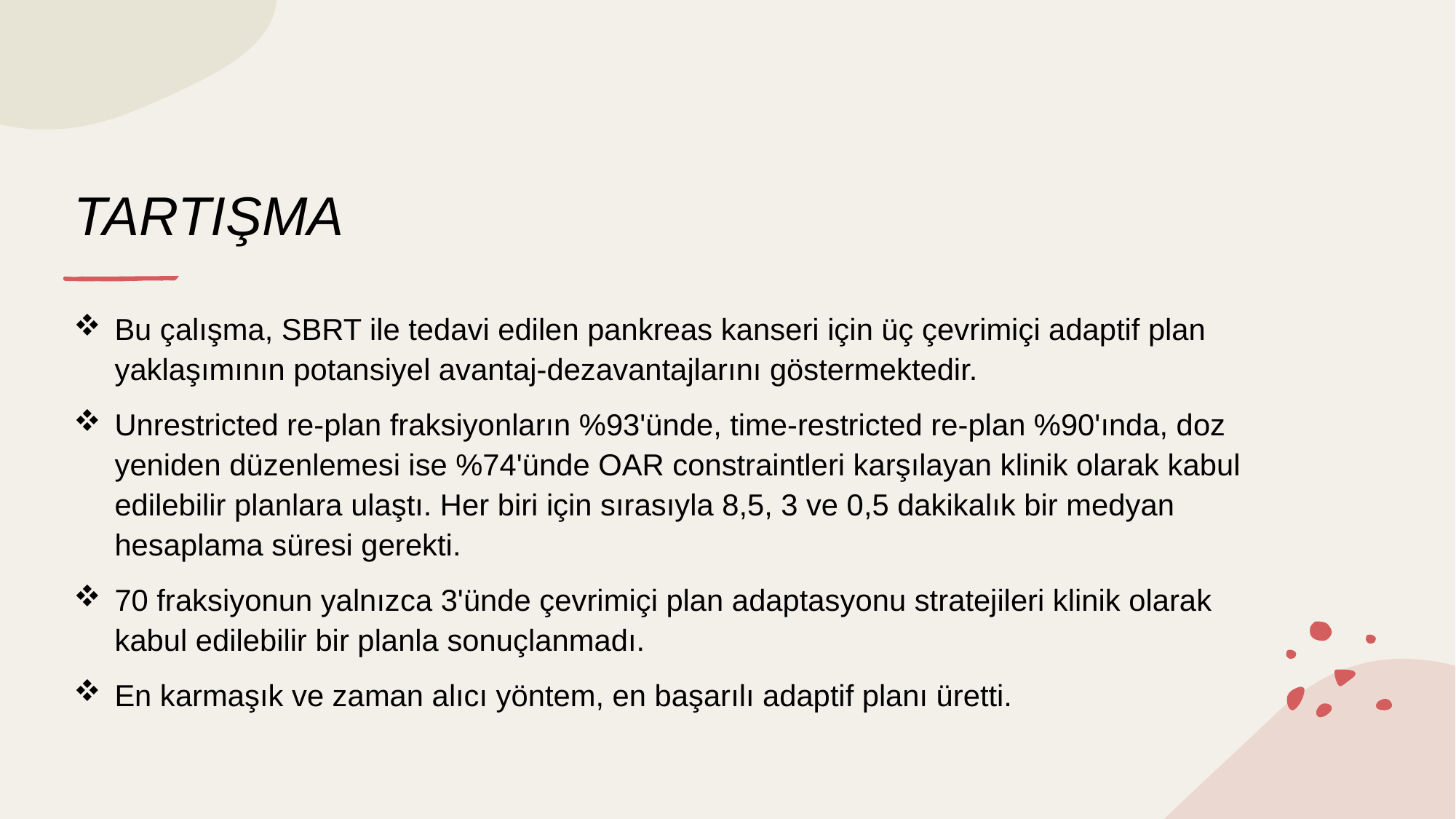

# TARTIŞMA
Bu çalışma, SBRT ile tedavi edilen pankreas kanseri için üç çevrimiçi adaptif plan yaklaşımının potansiyel avantaj-dezavantajlarını göstermektedir.
Unrestricted re-plan fraksiyonların %93'ünde, time-restricted re-plan %90'ında, doz yeniden düzenlemesi ise %74'ünde OAR constraintleri karşılayan klinik olarak kabul edilebilir planlara ulaştı. Her biri için sırasıyla 8,5, 3 ve 0,5 dakikalık bir medyan hesaplama süresi gerekti.
70 fraksiyonun yalnızca 3'ünde çevrimiçi plan adaptasyonu stratejileri klinik olarak kabul edilebilir bir planla sonuçlanmadı.
En karmaşık ve zaman alıcı yöntem, en başarılı adaptif planı üretti.